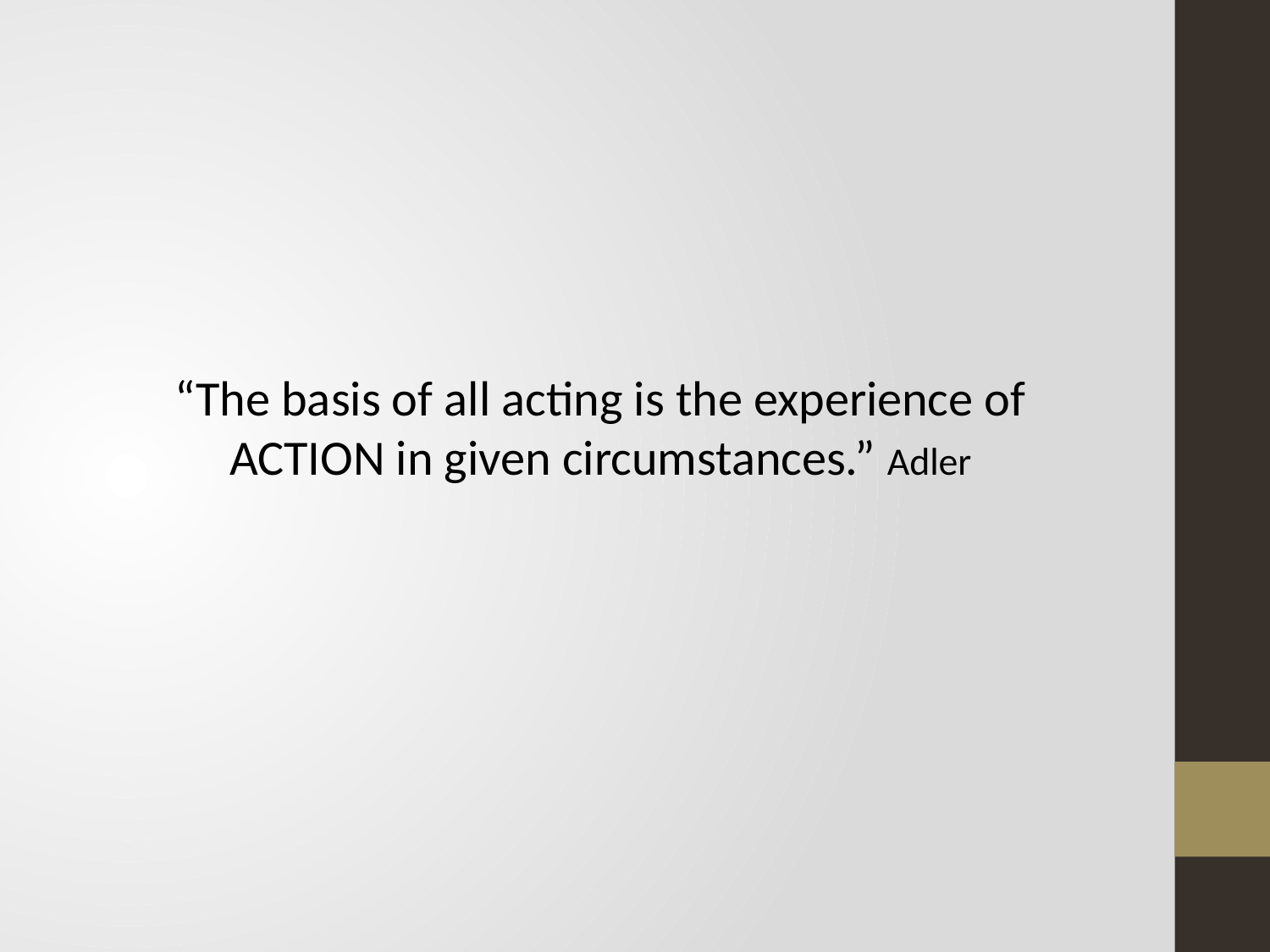

#

“The basis of all acting is the experience of ACTION in given circumstances.” Adler